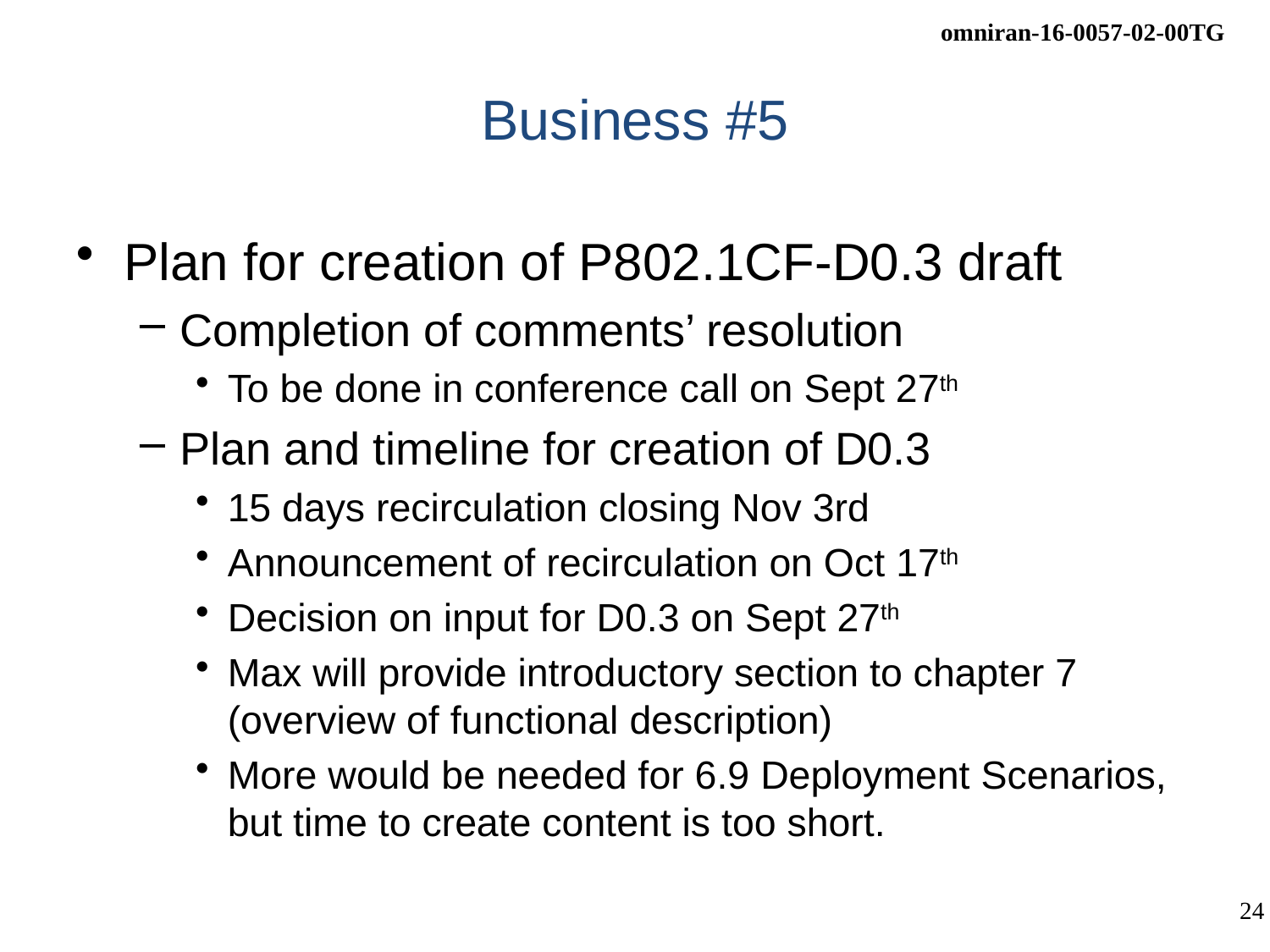

# Business #5
Plan for creation of P802.1CF-D0.3 draft
Completion of comments’ resolution
To be done in conference call on Sept 27th
Plan and timeline for creation of D0.3
15 days recirculation closing Nov 3rd
Announcement of recirculation on Oct 17th
Decision on input for D0.3 on Sept 27th
Max will provide introductory section to chapter 7 (overview of functional description)
More would be needed for 6.9 Deployment Scenarios, but time to create content is too short.